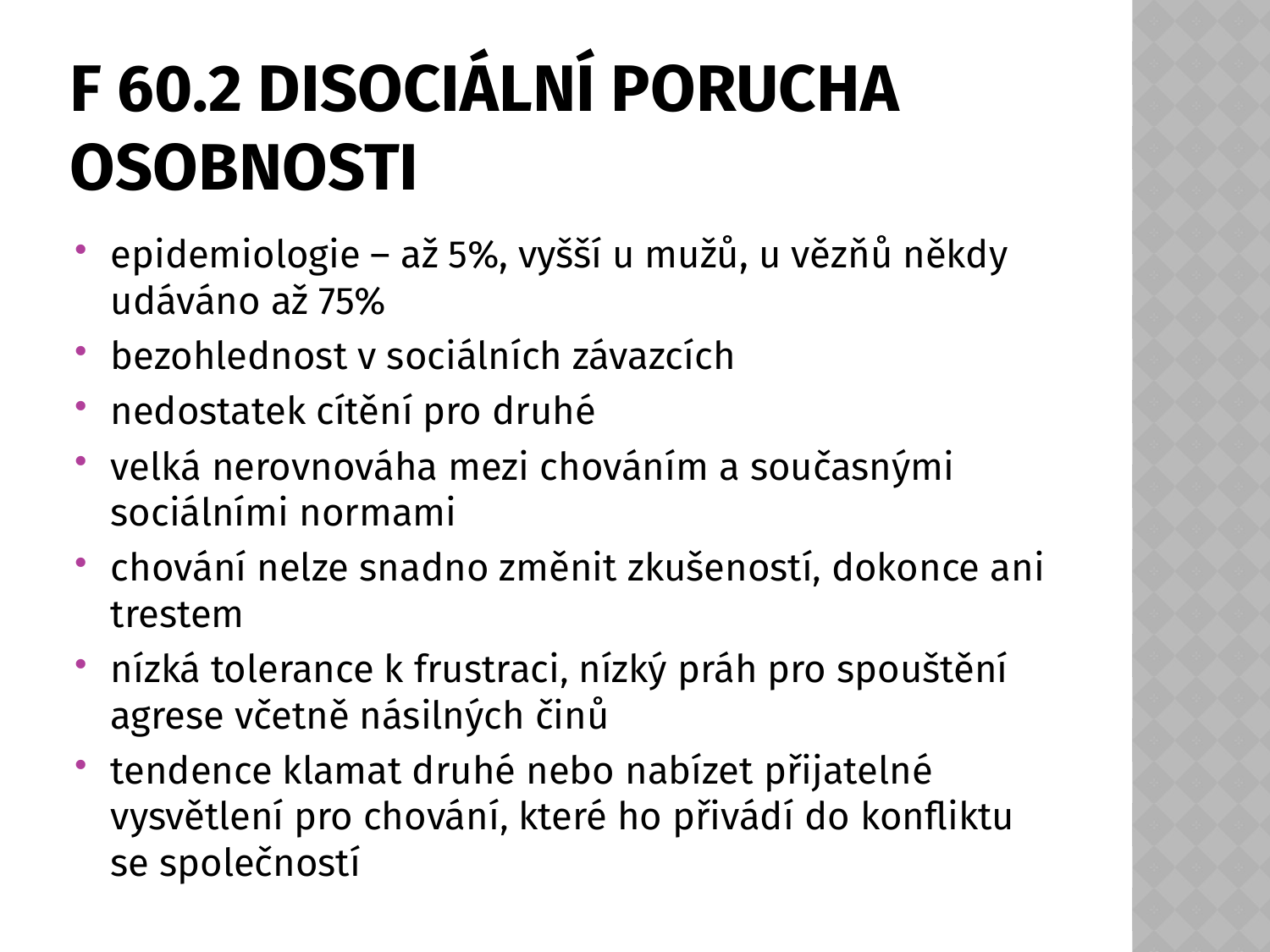

# F 60.2 Disociální porucha osobnosti
epidemiologie – až 5%, vyšší u mužů, u vězňů někdy udáváno až 75%
bezohlednost v sociálních závazcích
nedostatek cítění pro druhé
velká nerovnováha mezi chováním a současnými sociálními normami
chování nelze snadno změnit zkušeností‚ dokonce ani trestem
nízká tolerance k frustraci‚ nízký práh pro spouštění agrese včetně násilných činů
tendence klamat druhé nebo nabízet přijatelné vysvětlení pro chování‚ které ho přivádí do konfliktu se společností